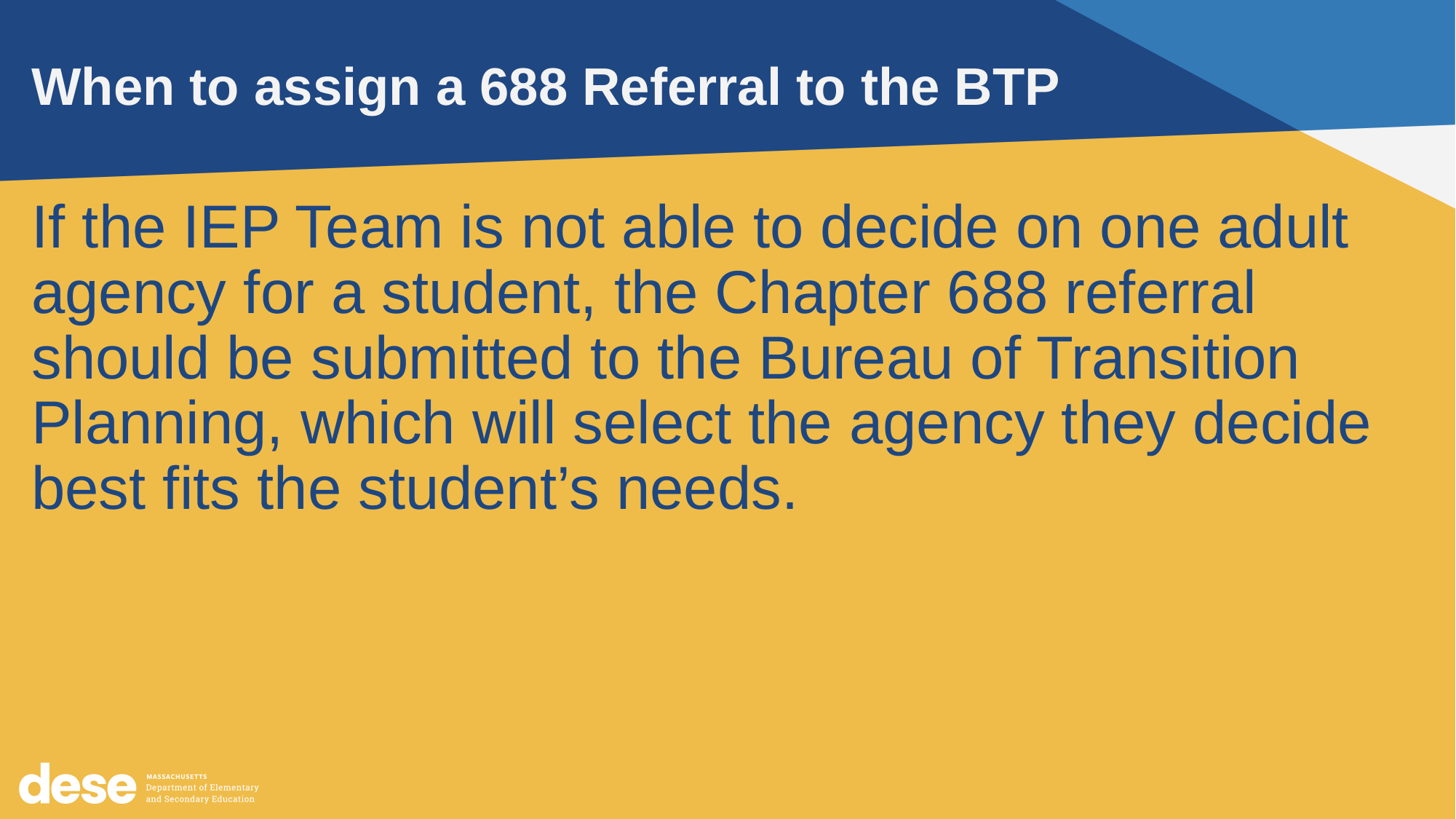

# When to assign a 688 Referral to the BTP
If the IEP Team is not able to decide on one adult agency for a student, the Chapter 688 referral should be submitted to the Bureau of Transition Planning, which will select the agency they decide best fits the student’s needs.